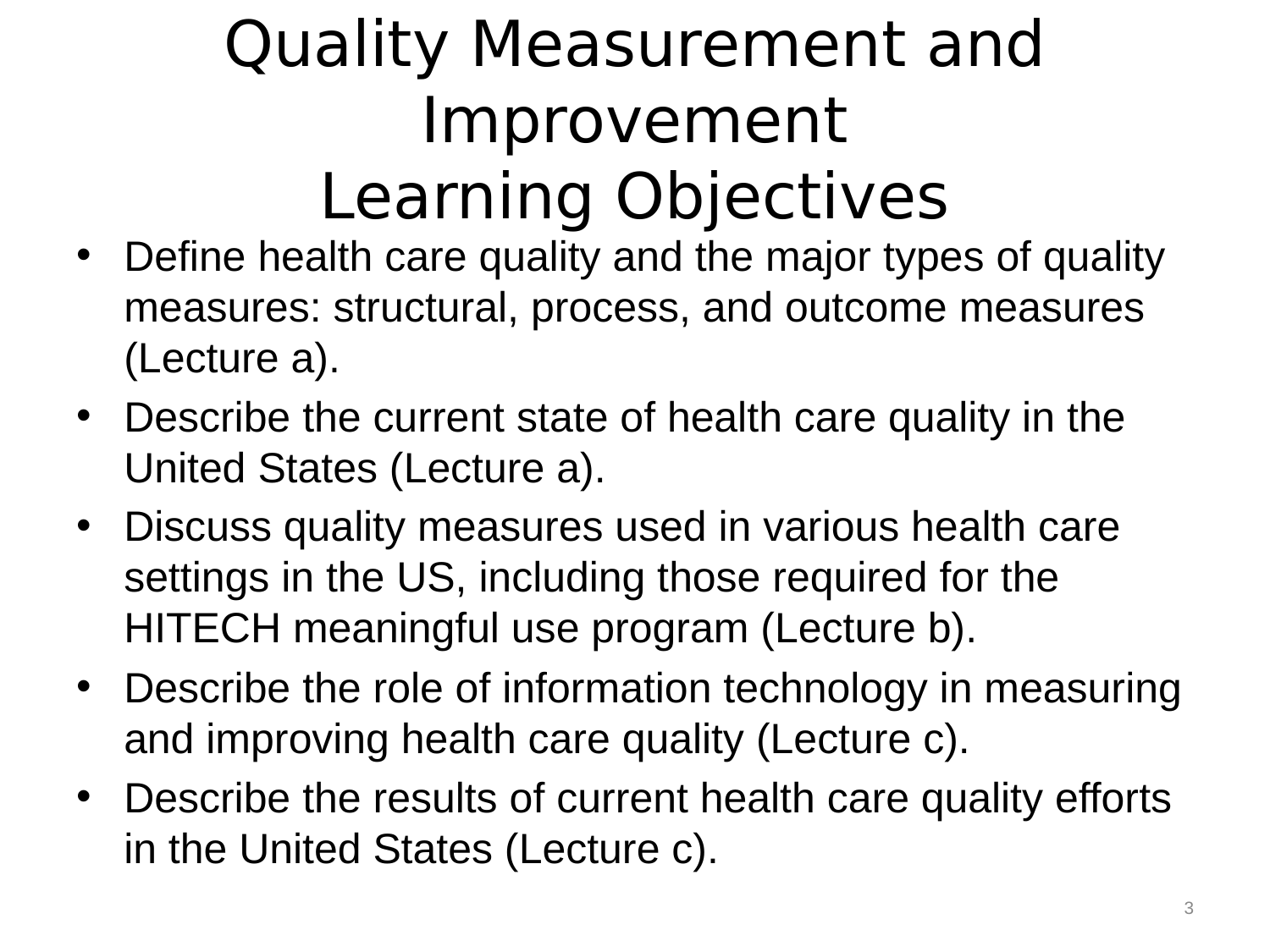

# Quality Measurement and Improvement Learning Objectives
Define health care quality and the major types of quality measures: structural, process, and outcome measures (Lecture a).
Describe the current state of health care quality in the United States (Lecture a).
Discuss quality measures used in various health care settings in the US, including those required for the HITECH meaningful use program (Lecture b).
Describe the role of information technology in measuring and improving health care quality (Lecture c).
Describe the results of current health care quality efforts in the United States (Lecture c).
3